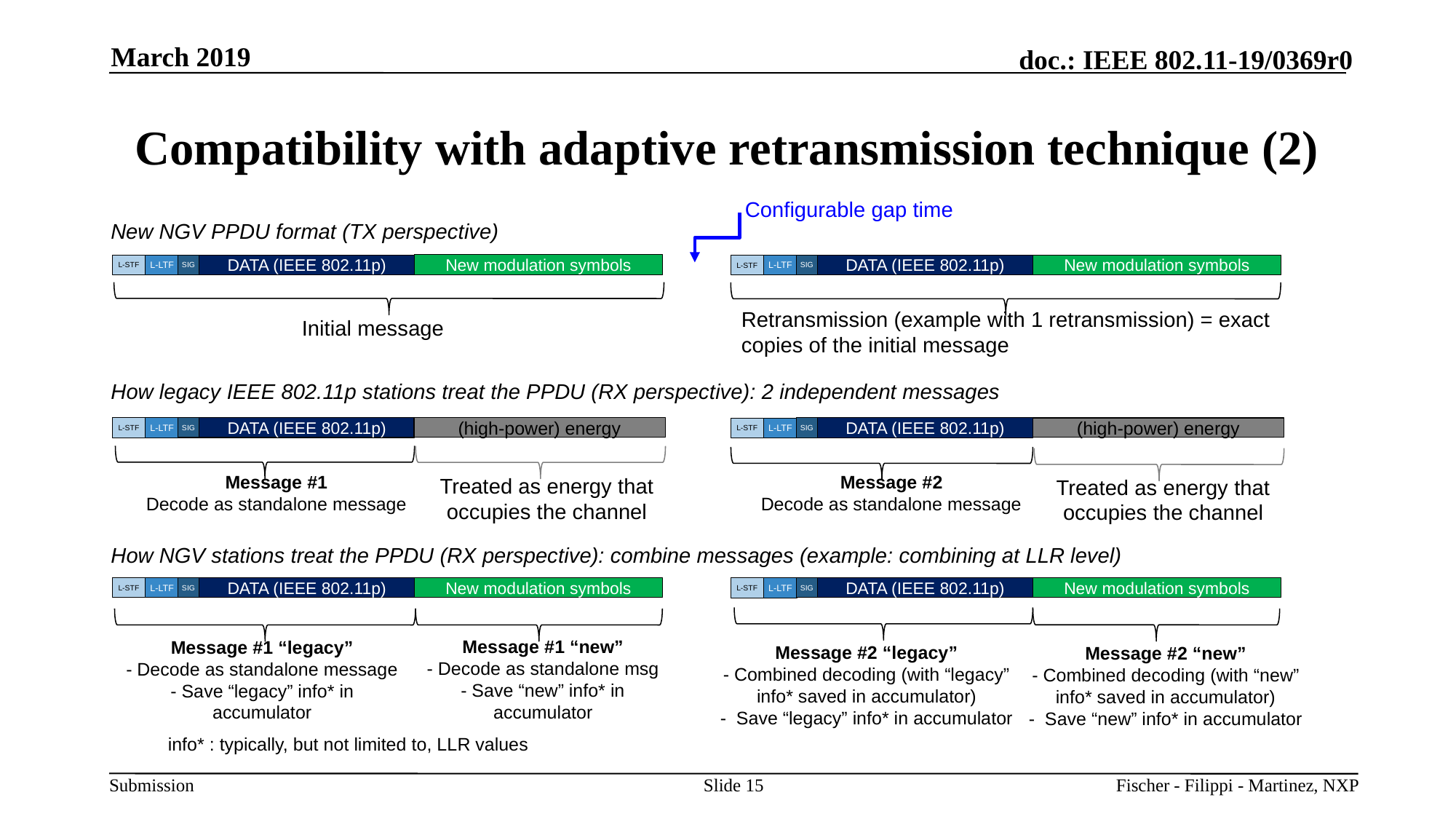

March 2019
# Compatibility with adaptive retransmission technique (2)

Configurable gap time
New NGV PPDU format (TX perspective)
New modulation symbols
SIG
DATA (IEEE 802.11p)
L-STF
L-LTF
New modulation symbols
SIG
DATA (IEEE 802.11p)
L-STF
L-LTF
Retransmission (example with 1 retransmission) = exact copies of the initial message
Initial message

How legacy IEEE 802.11p stations treat the PPDU (RX perspective): 2 independent messages
(high-power) energy
SIG
DATA (IEEE 802.11p)
L-STF
L-LTF
SIG
DATA (IEEE 802.11p)
L-STF
L-LTF
(high-power) energy
Message #2
Decode as standalone message
Message #1
Decode as standalone message
Treated as energy that occupies the channel
Treated as energy that occupies the channel

How NGV stations treat the PPDU (RX perspective): combine messages (example: combining at LLR level)
New modulation symbols
SIG
DATA (IEEE 802.11p)
L-STF
L-LTF
New modulation symbols
SIG
DATA (IEEE 802.11p)
L-STF
L-LTF
Message #1 “new”
- Decode as standalone msg
- Save “new” info* in accumulator
Message #1 “legacy”
- Decode as standalone message
- Save “legacy” info* in accumulator
Message #2 “legacy”
- Combined decoding (with “legacy” info* saved in accumulator)
-  Save “legacy” info* in accumulator
Message #2 “new”
- Combined decoding (with “new” info* saved in accumulator)
-  Save “new” info* in accumulator
info* : typically, but not limited to, LLR values
Slide 15
Fischer - Filippi - Martinez, NXP